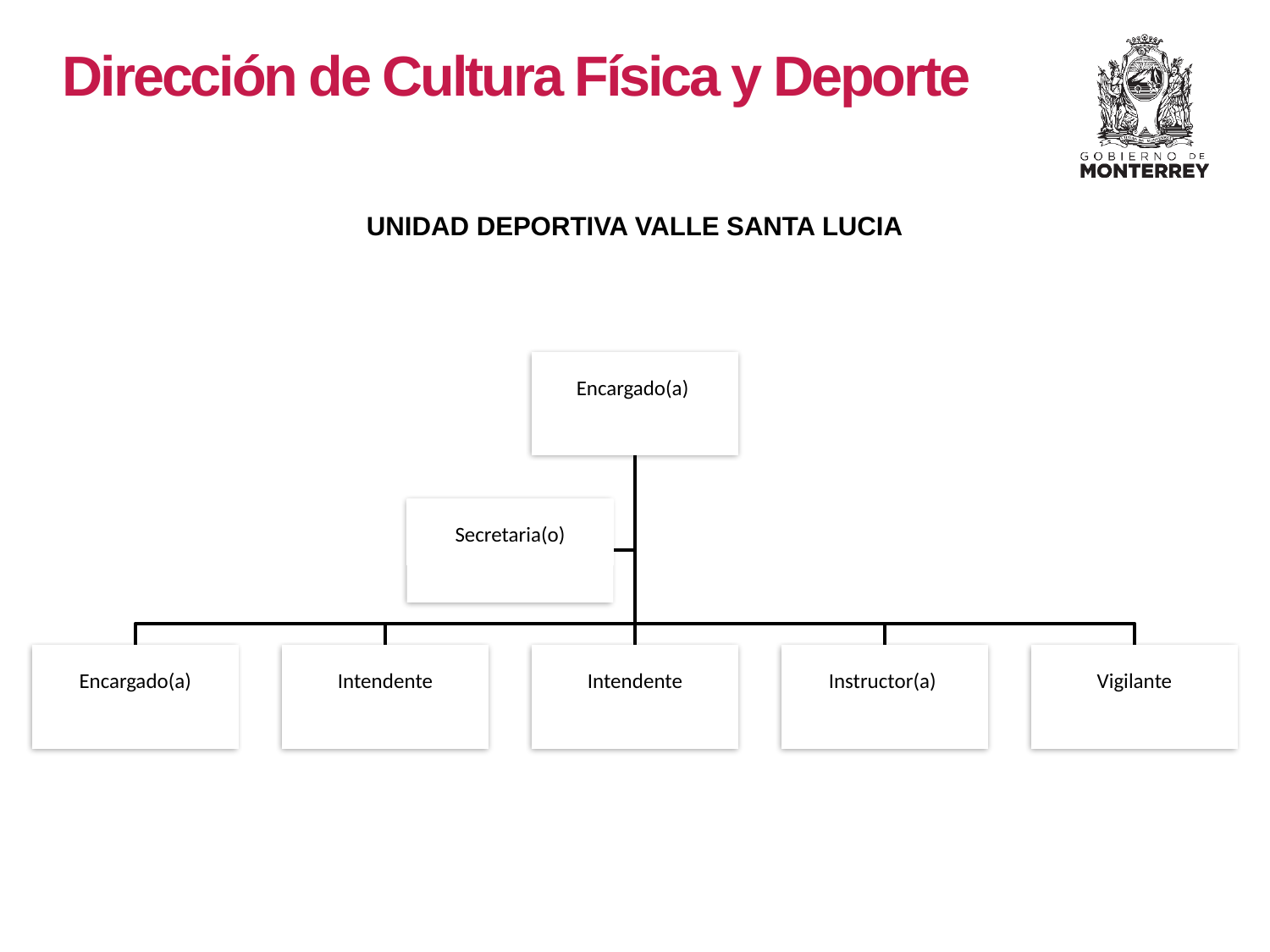

Dirección de Cultura Física y Deporte
UNIDAD DEPORTIVA VALLE SANTA LUCIA
Encargado(a)

Encargado(a)

Intendente

Intendente

Instructor(a)

Vigilante

Secretaria(o)